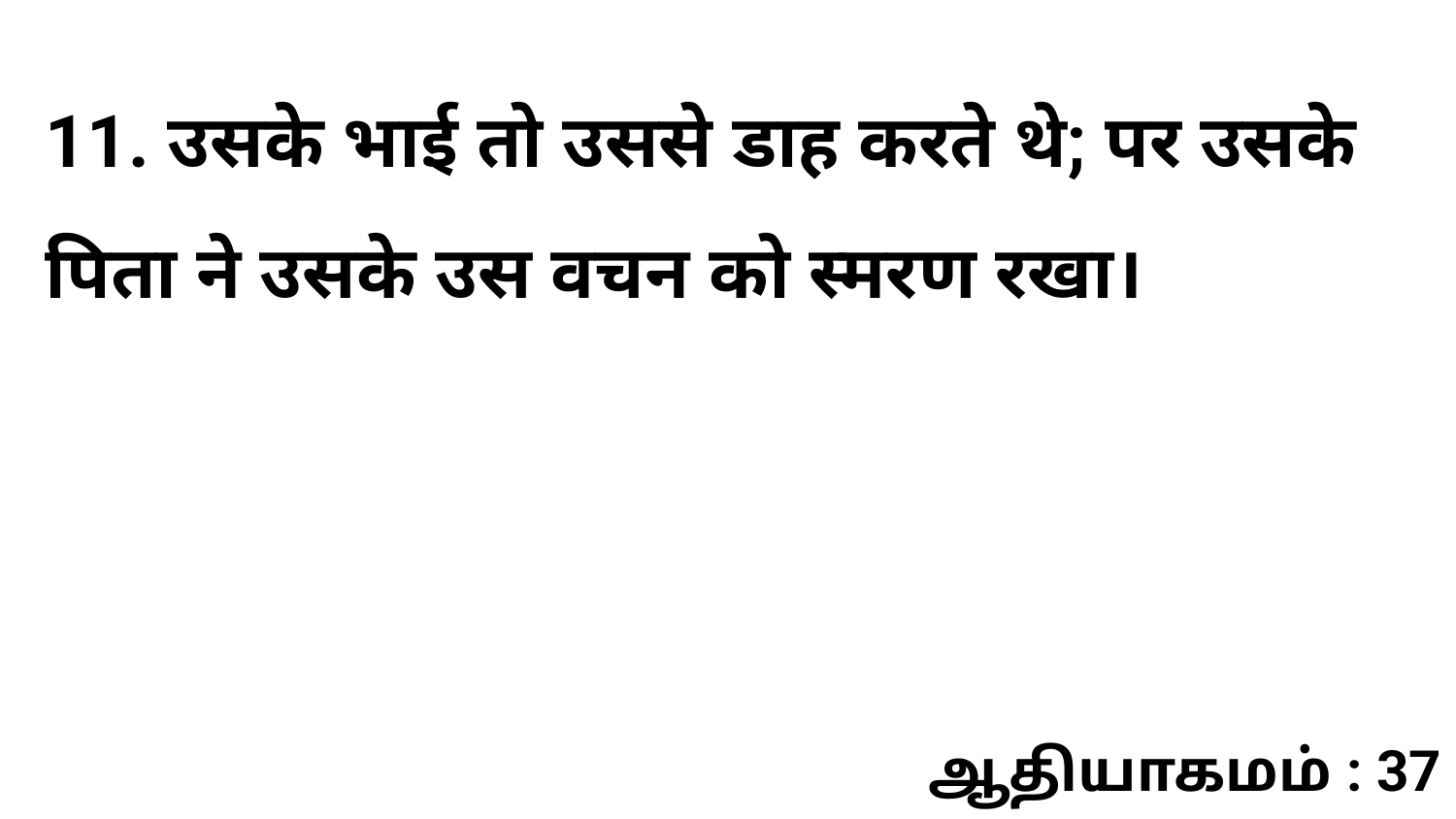

11. उसके भाई तो उससे डाह करते थे; पर उसके पिता ने उसके उस वचन को स्मरण रखा।
ஆதியாகமம் : 37